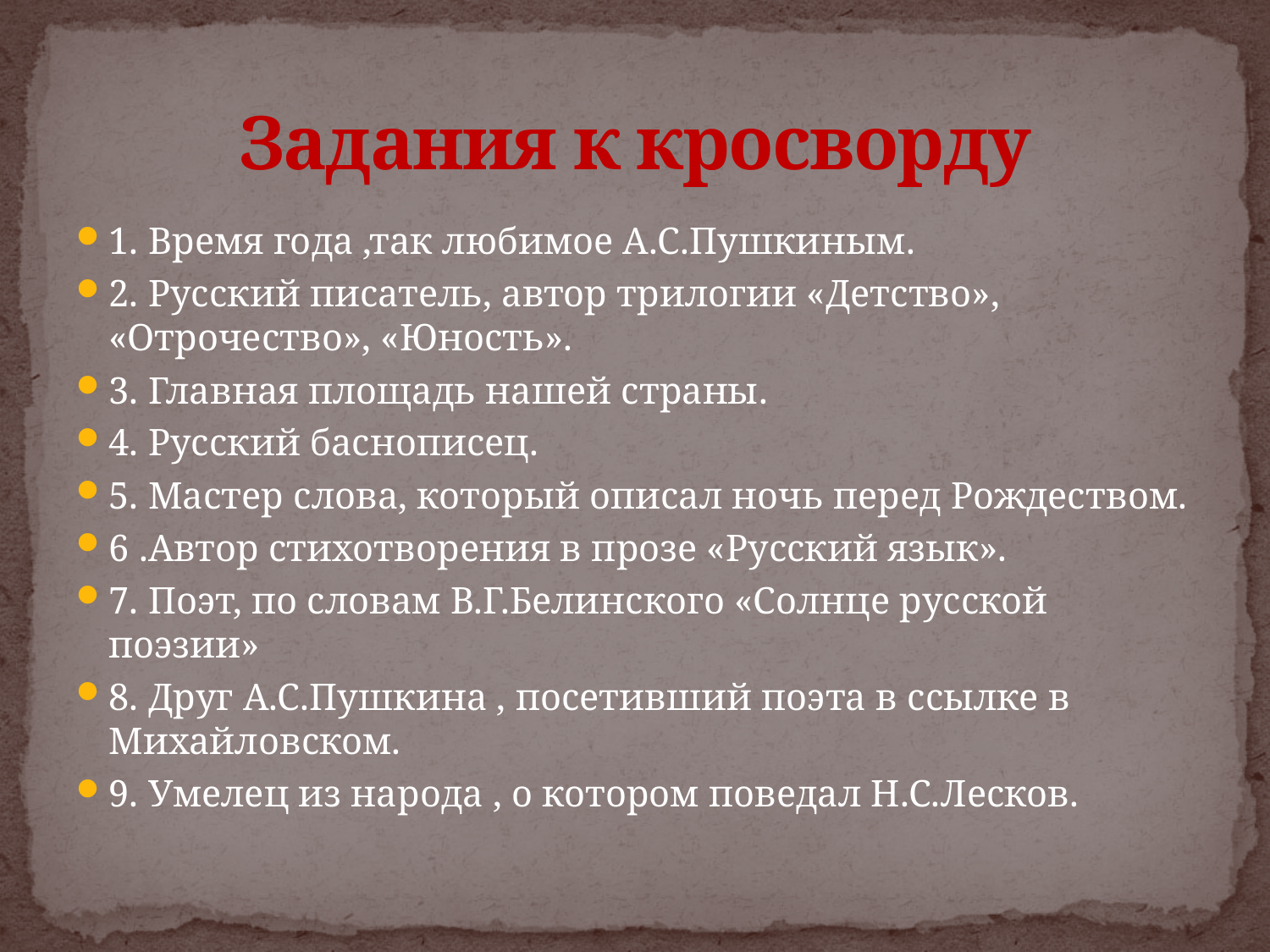

# Задания к кросворду
1. Время года ,так любимое А.С.Пушкиным.
2. Русский писатель, автор трилогии «Детство», «Отрочество», «Юность».
3. Главная площадь нашей страны.
4. Русский баснописец.
5. Мастер слова, который описал ночь перед Рождеством.
6 .Автор стихотворения в прозе «Русский язык».
7. Поэт, по словам В.Г.Белинского «Солнце русской поэзии»
8. Друг А.С.Пушкина , посетивший поэта в ссылке в Михайловском.
9. Умелец из народа , о котором поведал Н.С.Лесков.